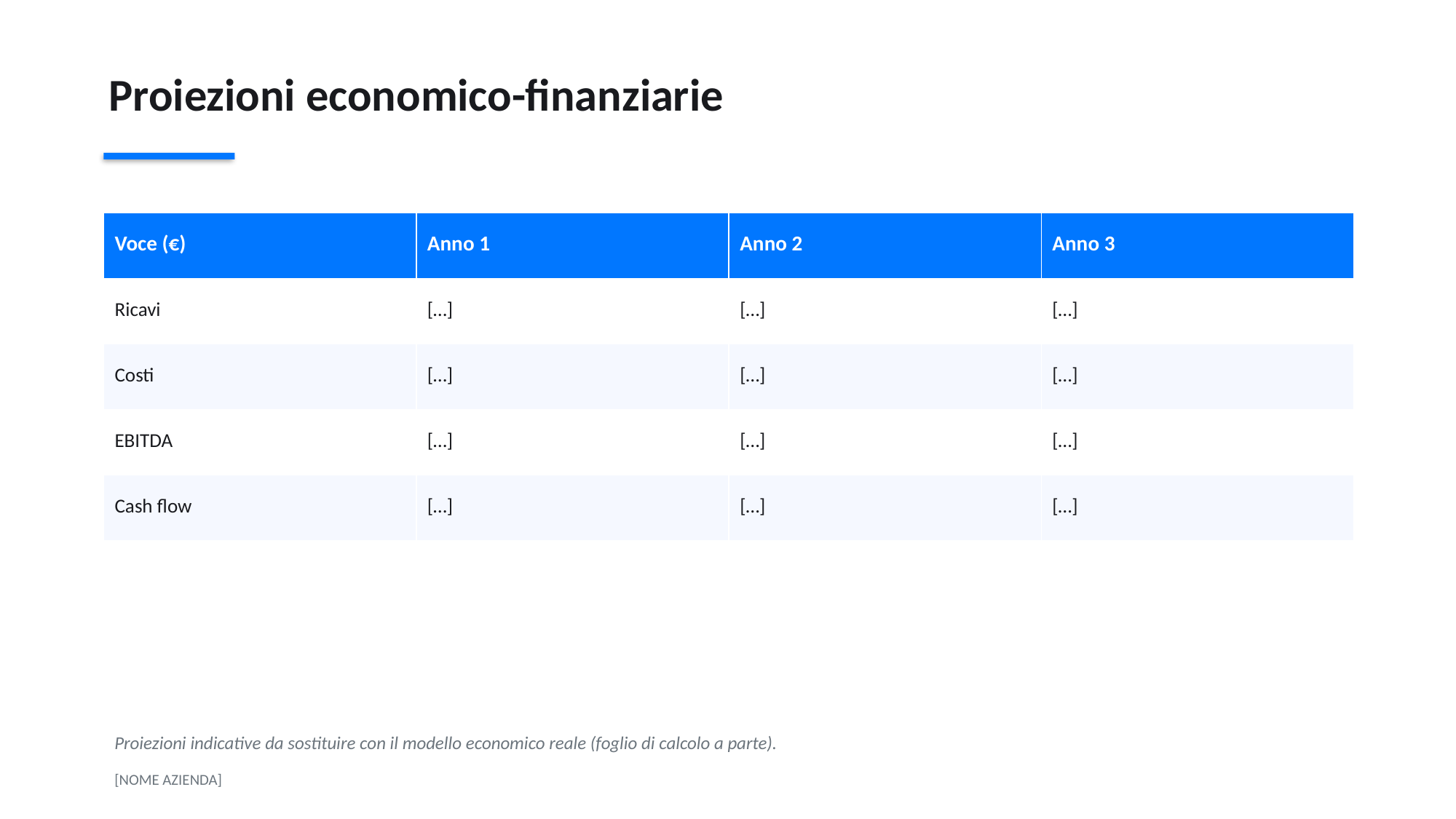

Proiezioni economico-finanziarie

| Voce (€) | Anno 1 | Anno 2 | Anno 3 |
| --- | --- | --- | --- |
| Ricavi | […] | […] | […] |
| Costi | […] | […] | […] |
| EBITDA | […] | […] | […] |
| Cash flow | […] | […] | […] |
Proiezioni indicative da sostituire con il modello economico reale (foglio di calcolo a parte).
[NOME AZIENDA]